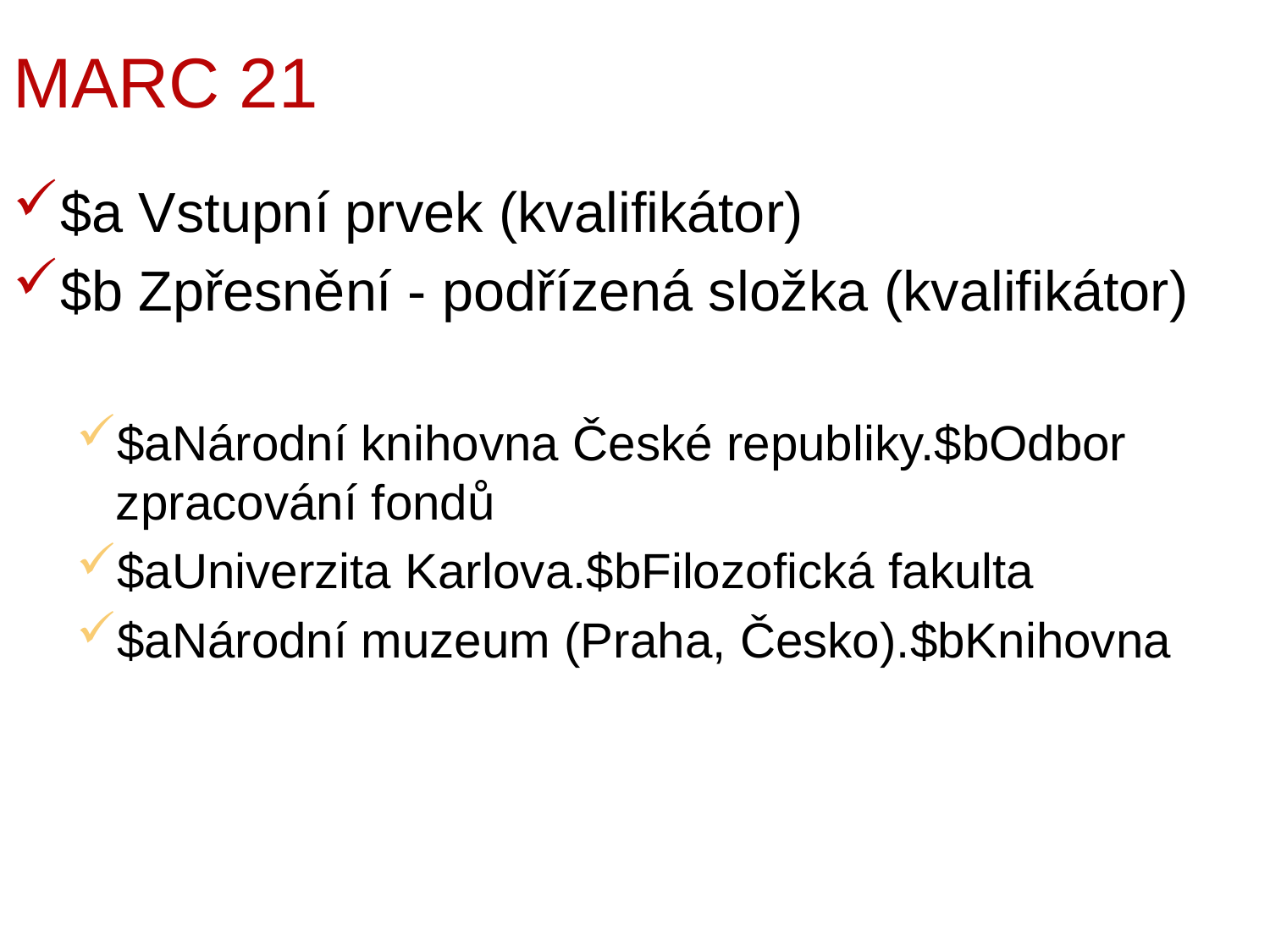

# MARC 21
$a Vstupní prvek (kvalifikátor)
$b Zpřesnění - podřízená složka (kvalifikátor)

$aNárodní knihovna České republiky.$bOdbor zpracování fondů
$aUniverzita Karlova.$bFilozofická fakulta
$aNárodní muzeum (Praha, Česko).$bKnihovna